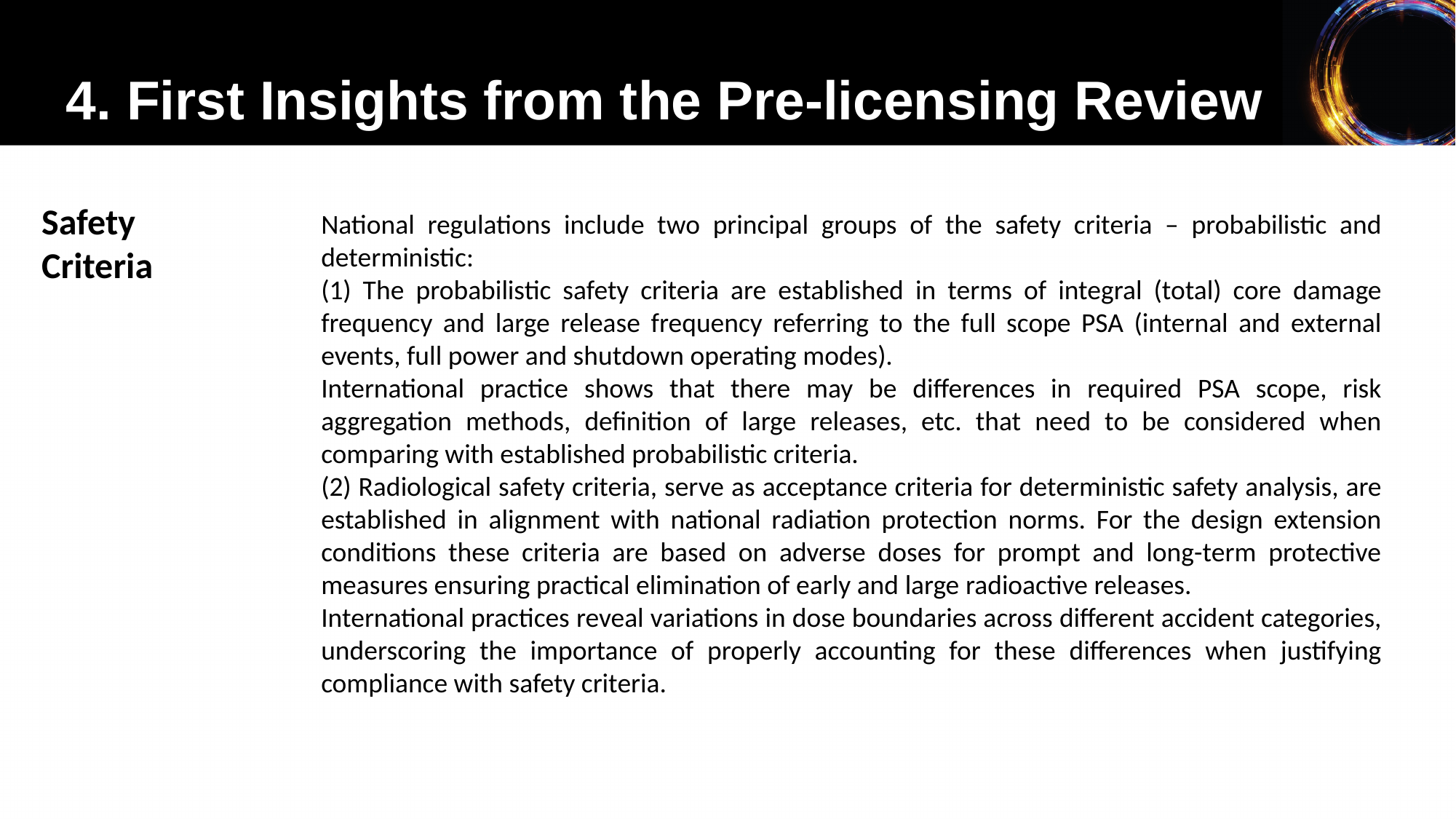

4. First Insights from the Pre-licensing Review
Safety
Criteria
National regulations include two principal groups of the safety criteria – probabilistic and deterministic:
(1) The probabilistic safety criteria are established in terms of integral (total) core damage frequency and large release frequency referring to the full scope PSA (internal and external events, full power and shutdown operating modes).
International practice shows that there may be differences in required PSA scope, risk aggregation methods, definition of large releases, etc. that need to be considered when comparing with established probabilistic criteria.
(2) Radiological safety criteria, serve as acceptance criteria for deterministic safety analysis, are established in alignment with national radiation protection norms. For the design extension conditions these criteria are based on adverse doses for prompt and long-term protective measures ensuring practical elimination of early and large radioactive releases.
International practices reveal variations in dose boundaries across different accident categories, underscoring the importance of properly accounting for these differences when justifying compliance with safety criteria.